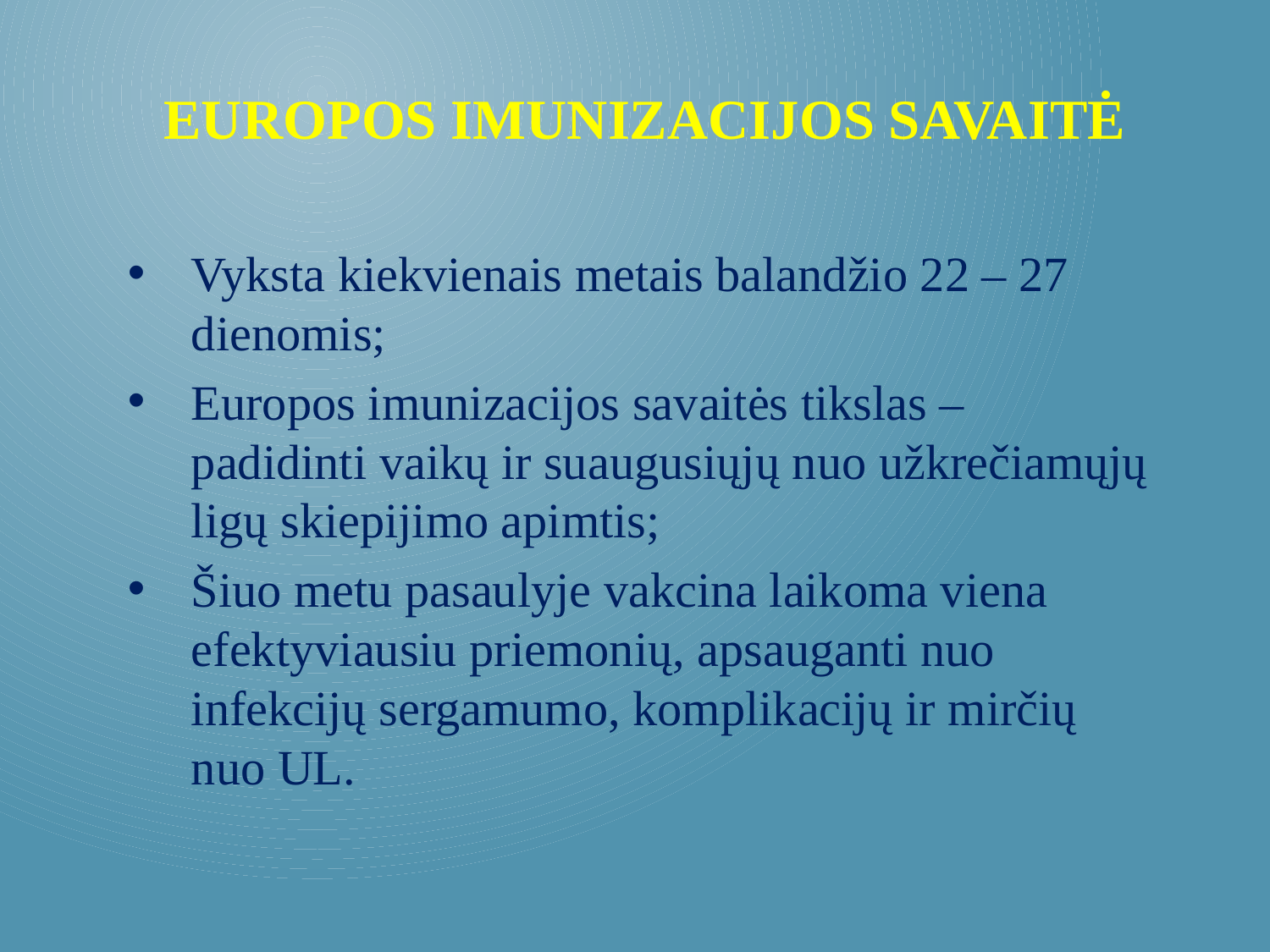

# Europos imunizacijos savaitė
Vyksta kiekvienais metais balandžio 22 – 27 dienomis;
Europos imunizacijos savaitės tikslas – padidinti vaikų ir suaugusiųjų nuo užkrečiamųjų ligų skiepijimo apimtis;
Šiuo metu pasaulyje vakcina laikoma viena efektyviausiu priemonių, apsauganti nuo infekcijų sergamumo, komplikacijų ir mirčių nuo UL.